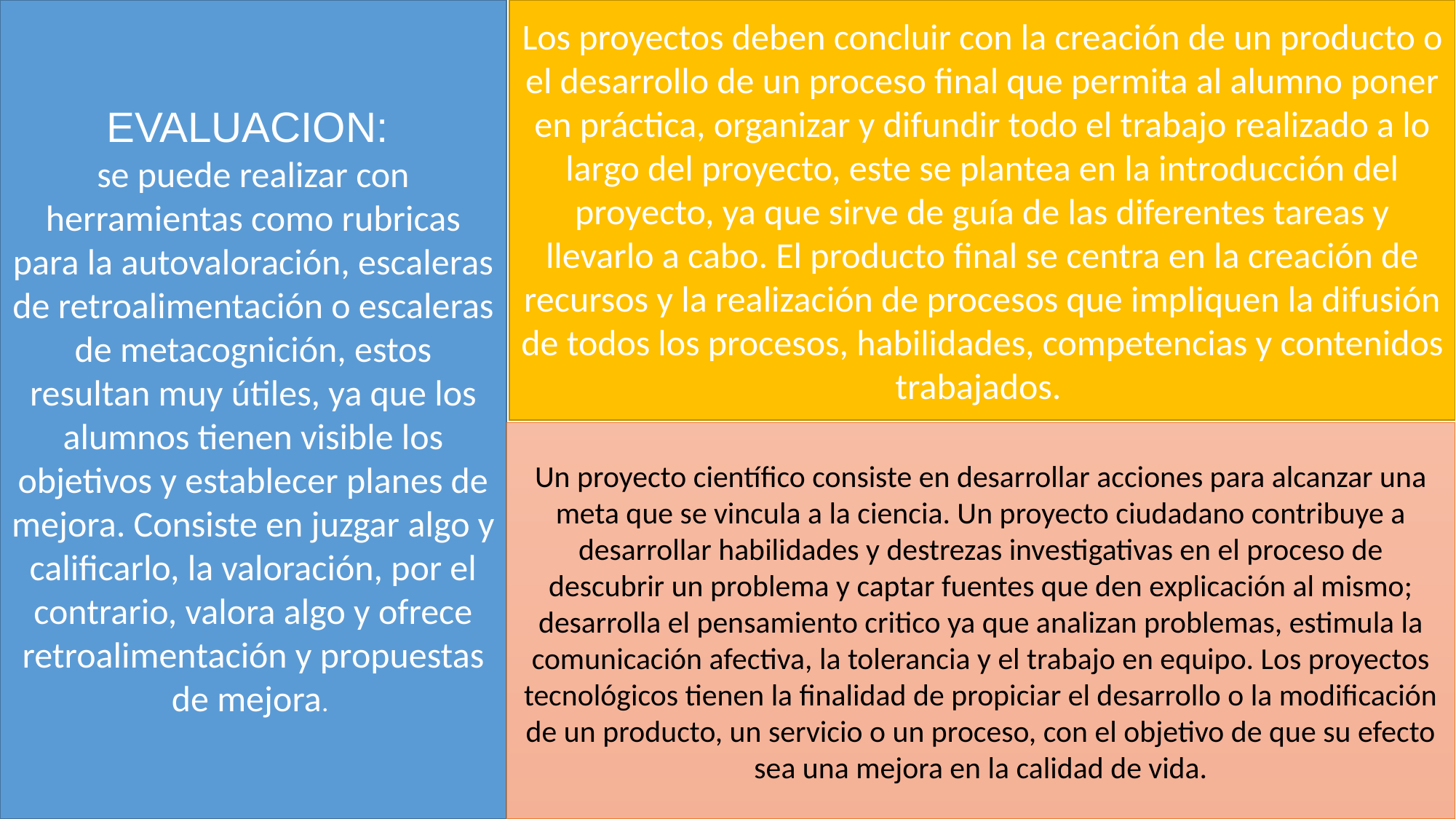

EVALUACION:
se puede realizar con herramientas como rubricas para la autovaloración, escaleras de retroalimentación o escaleras de metacognición, estos resultan muy útiles, ya que los alumnos tienen visible los objetivos y establecer planes de mejora. Consiste en juzgar algo y calificarlo, la valoración, por el contrario, valora algo y ofrece retroalimentación y propuestas de mejora.
Los proyectos deben concluir con la creación de un producto o el desarrollo de un proceso final que permita al alumno poner en práctica, organizar y difundir todo el trabajo realizado a lo largo del proyecto, este se plantea en la introducción del proyecto, ya que sirve de guía de las diferentes tareas y llevarlo a cabo. El producto final se centra en la creación de recursos y la realización de procesos que impliquen la difusión de todos los procesos, habilidades, competencias y contenidos trabajados.
Un proyecto científico consiste en desarrollar acciones para alcanzar una meta que se vincula a la ciencia. Un proyecto ciudadano contribuye a desarrollar habilidades y destrezas investigativas en el proceso de descubrir un problema y captar fuentes que den explicación al mismo; desarrolla el pensamiento critico ya que analizan problemas, estimula la comunicación afectiva, la tolerancia y el trabajo en equipo. Los proyectos tecnológicos tienen la finalidad de propiciar el desarrollo o la modificación de un producto, un servicio o un proceso, con el objetivo de que su efecto sea una mejora en la calidad de vida.